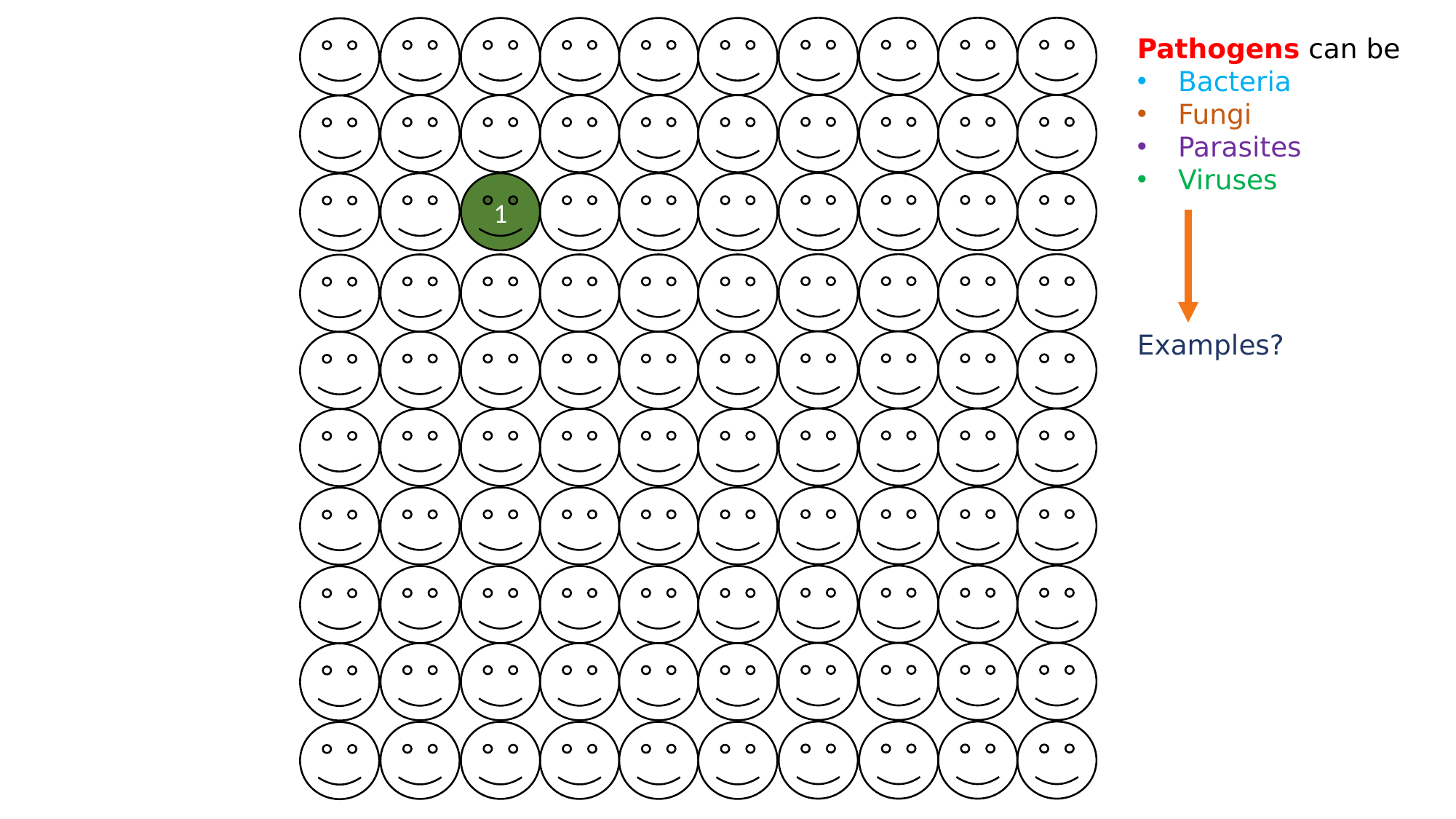

1

Pathogens can be
Bacteria
Fungi
Parasites
Viruses
Examples?